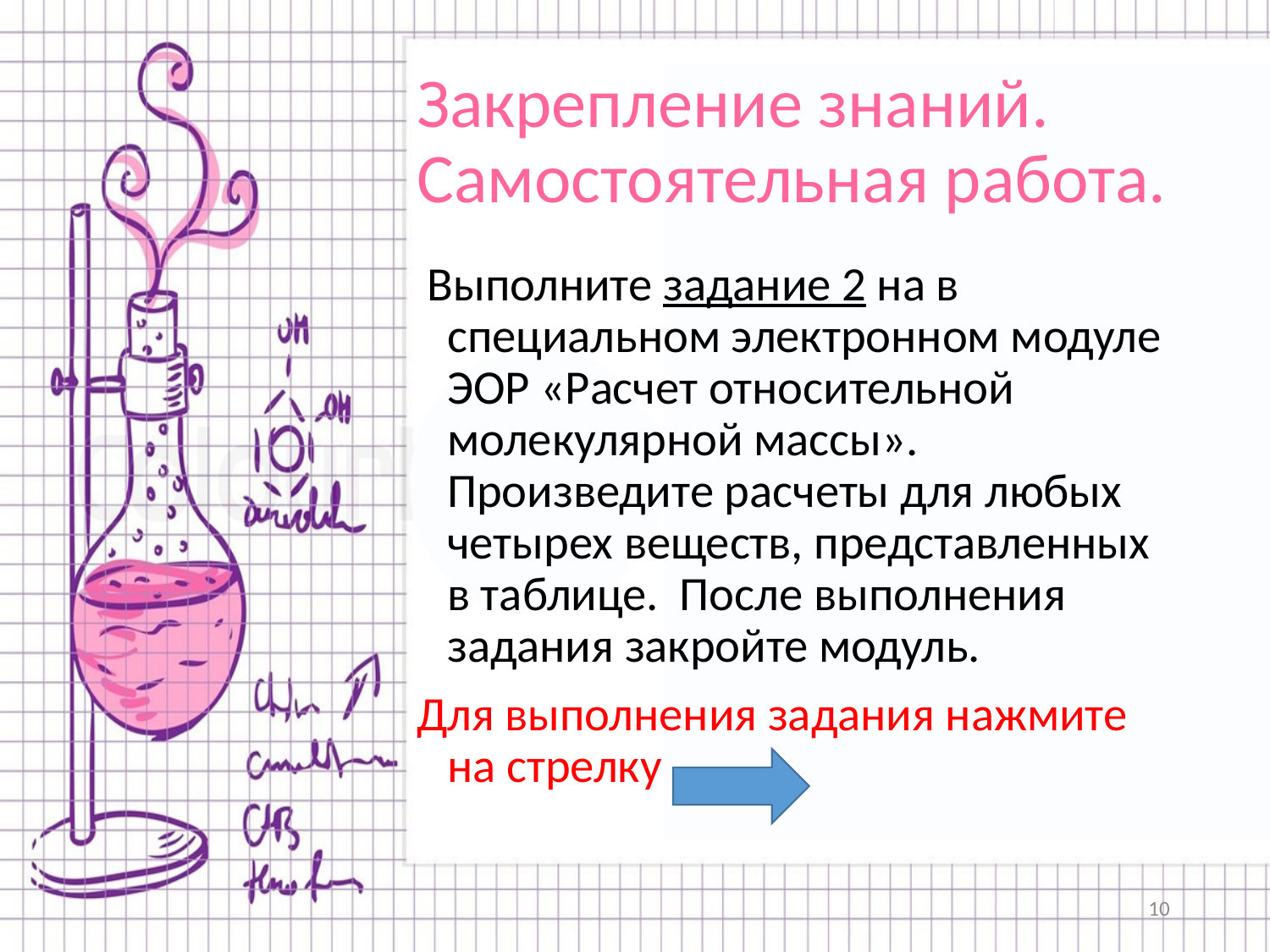

# Закрепление знаний. Самостоятельная работа.
 Выполните задание 2 на в  специальном электронном модуле ЭОР «Расчет относительной молекулярной массы». Произведите расчеты для любых четырех веществ, представленных в таблице.  После выполнения задания закройте модуль.
Для выполнения задания нажмите на стрелку

10